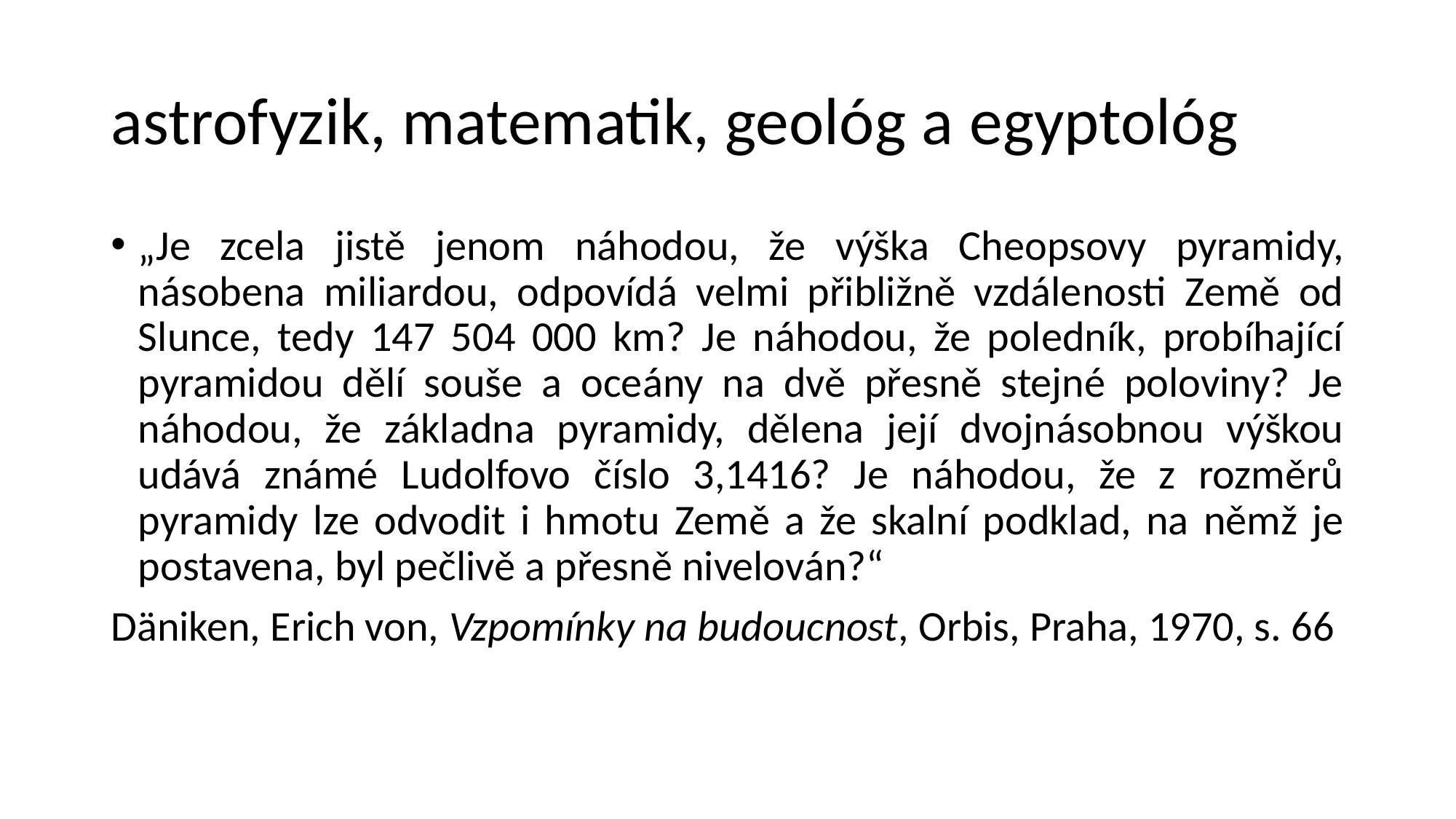

# astrofyzik, matematik, geológ a egyptológ
„Je zcela jistě jenom náhodou, že výška Cheopsovy pyramidy, násobena miliardou, odpovídá velmi přibližně vzdálenosti Země od Slunce, tedy 147 504 000 km? Je náhodou, že poledník, probíhající pyramidou dělí souše a oceány na dvě přesně stejné poloviny? Je náhodou, že základna pyramidy, dělena její dvojnásobnou výškou udává známé Ludolfovo číslo 3,1416? Je náhodou, že z rozměrů pyramidy lze odvodit i hmotu Země a že skalní podklad, na němž je postavena, byl pečlivě a přesně nivelován?“
Däniken, Erich von, Vzpomínky na budoucnost, Orbis, Praha, 1970, s. 66